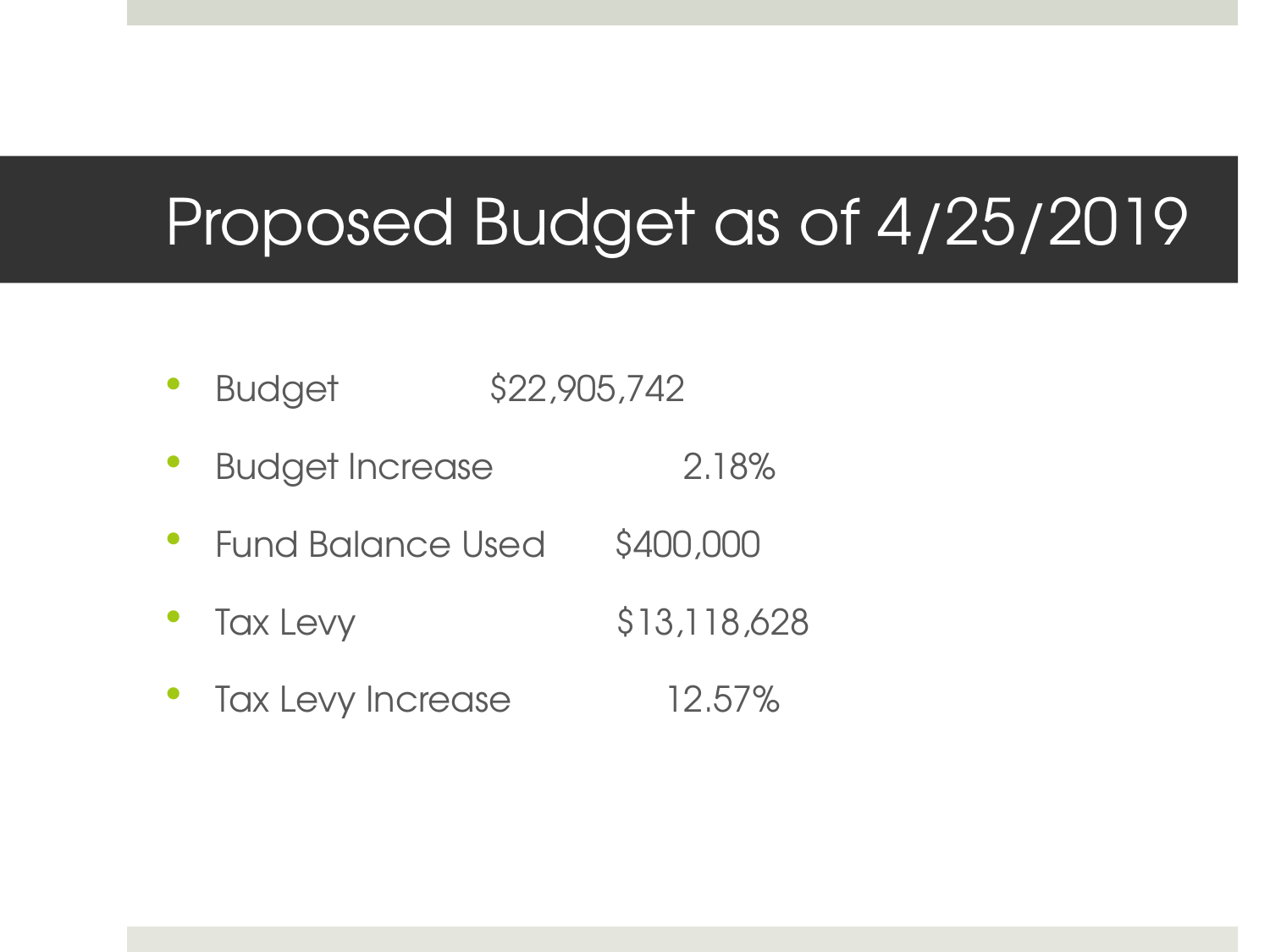

# Proposed Budget as of 4/25/2019
Budget		  $22,905,742
Budget Increase	         2.18%
Fund Balance Used       $400,000
Tax Levy		  $13,118,628
Tax Levy Increase	       12.57%